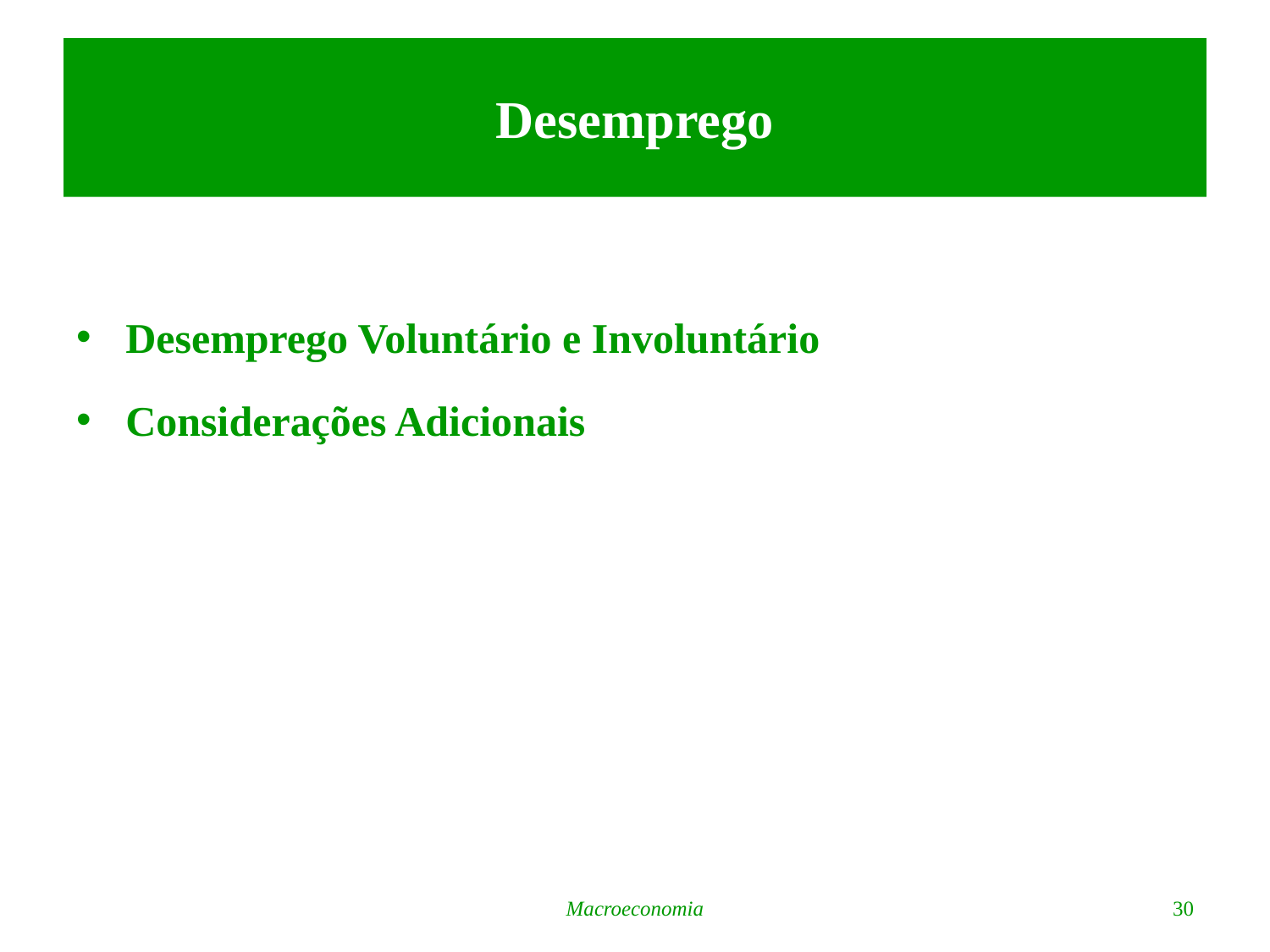

# Desemprego

Desemprego Voluntário e Involuntário
Considerações Adicionais

Macroeconomia
30